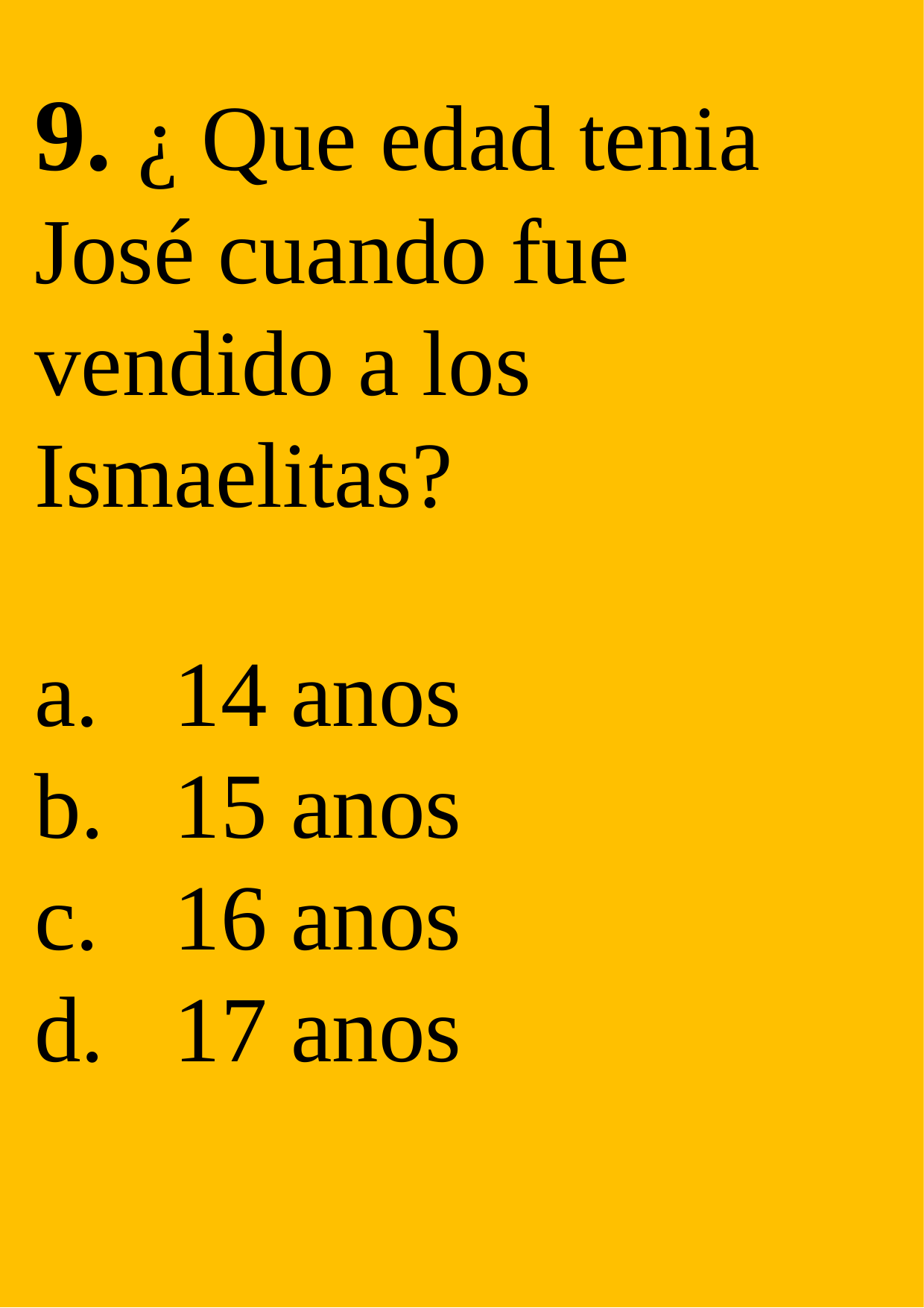

9. ¿ Que edad tenia José cuando fue vendido a los Ismaelitas?
14 anos
15 anos
16 anos
17 anos